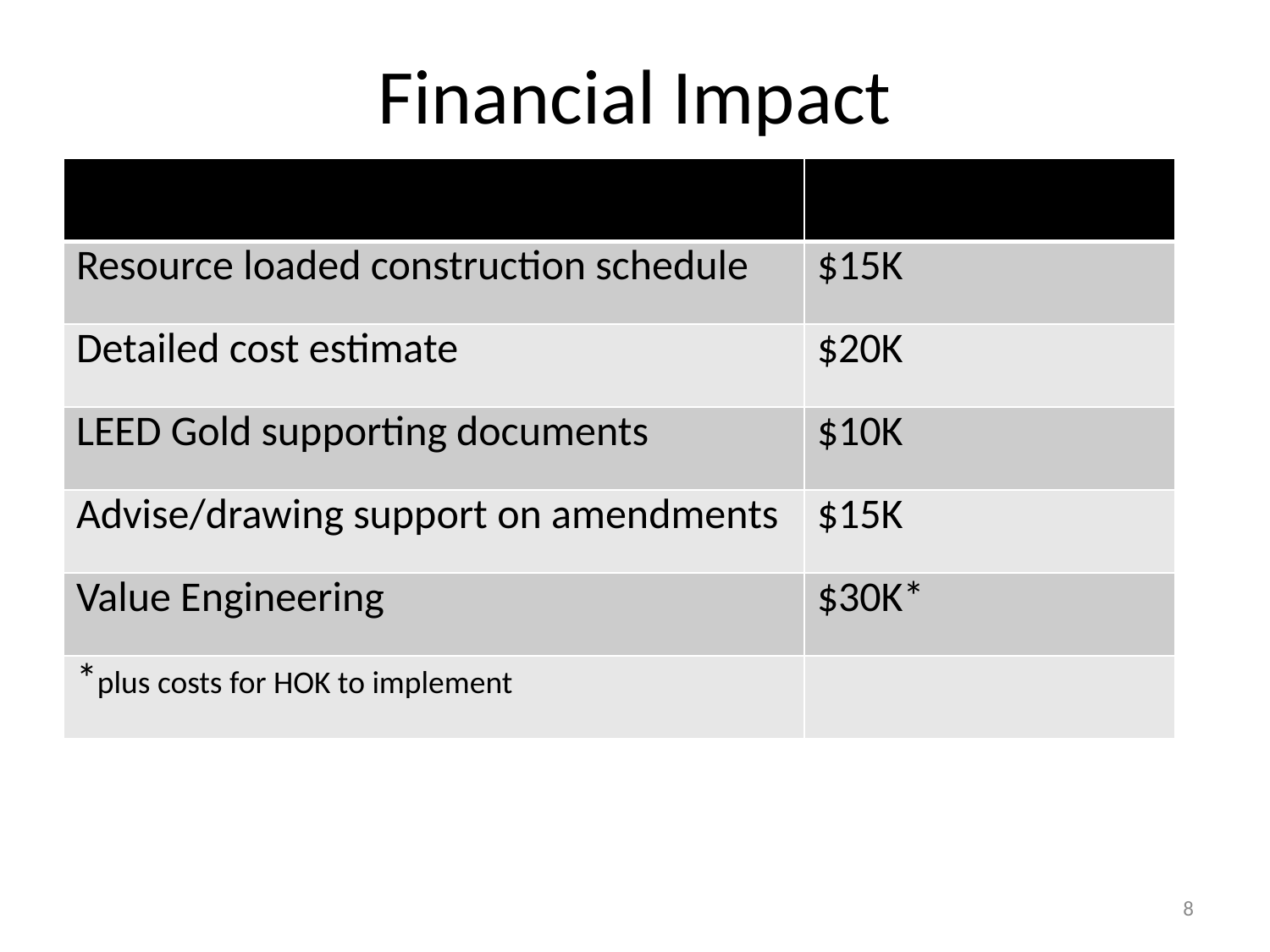

# Financial Impact
|  |  |
| --- | --- |
| Resource loaded construction schedule | $15K |
| Detailed cost estimate | $20K |
| LEED Gold supporting documents | $10K |
| Advise/drawing support on amendments | $15K |
| Value Engineering | $30K\* |
| \*plus costs for HOK to implement |  |
8